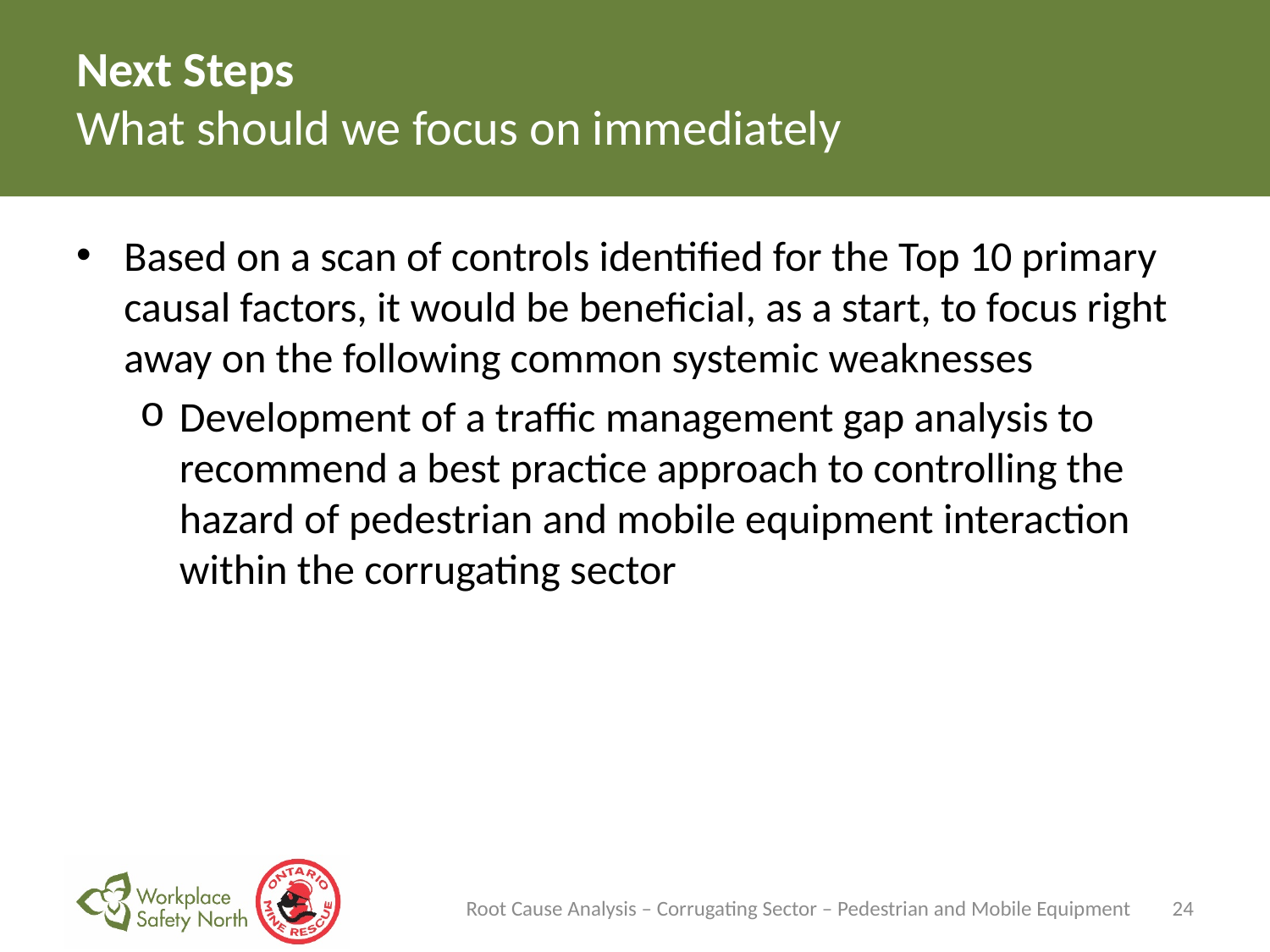

# Next Steps What should we focus on immediately
Based on a scan of controls identified for the Top 10 primary causal factors, it would be beneficial, as a start, to focus right away on the following common systemic weaknesses
Development of a traffic management gap analysis to recommend a best practice approach to controlling the hazard of pedestrian and mobile equipment interaction within the corrugating sector

Root Cause Analysis – Corrugating Sector – Pedestrian and Mobile Equipment
24